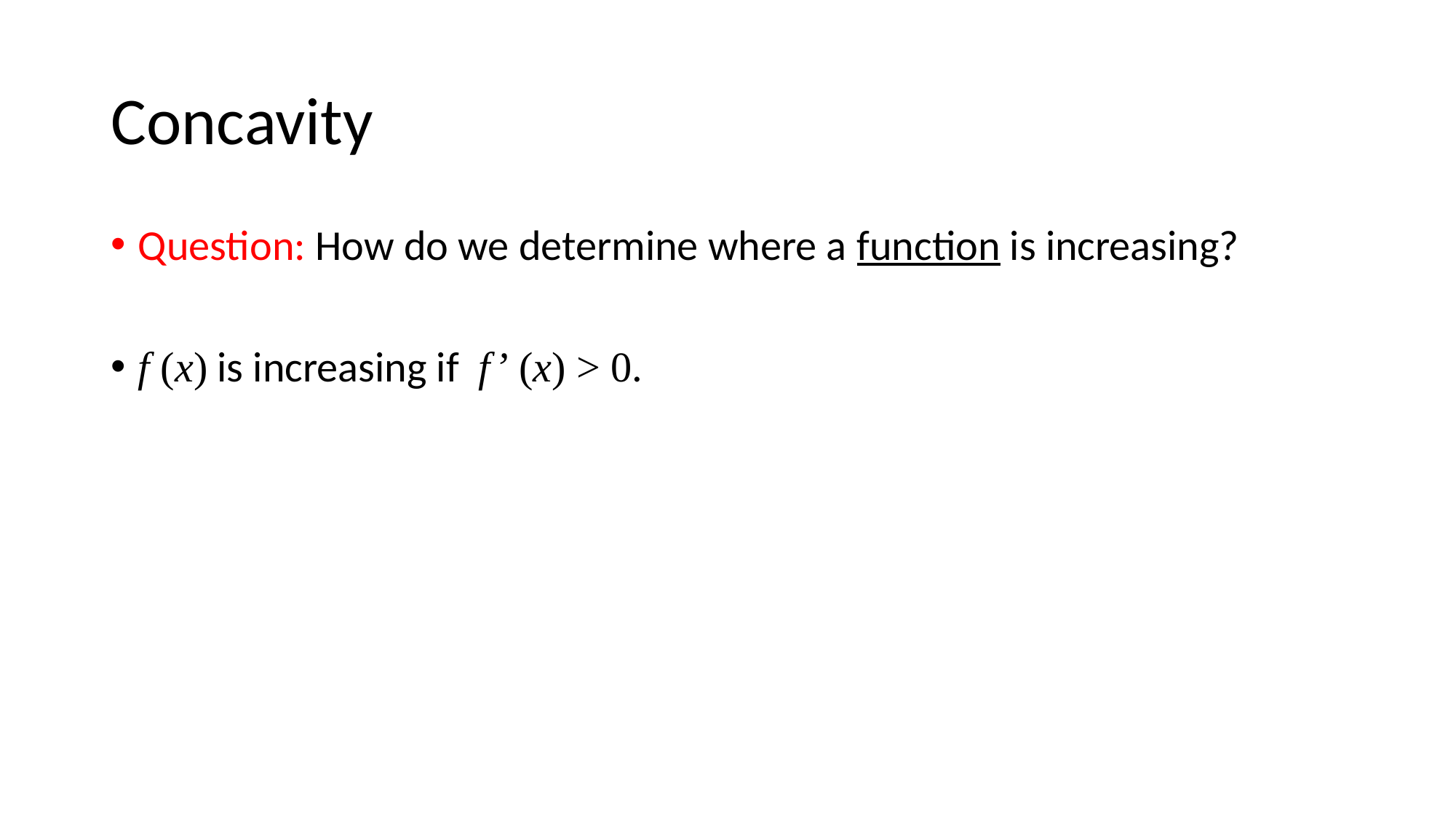

# Concavity
Question: How do we determine where a function is increasing?

f (x) is increasing if  f’ (x) > 0.